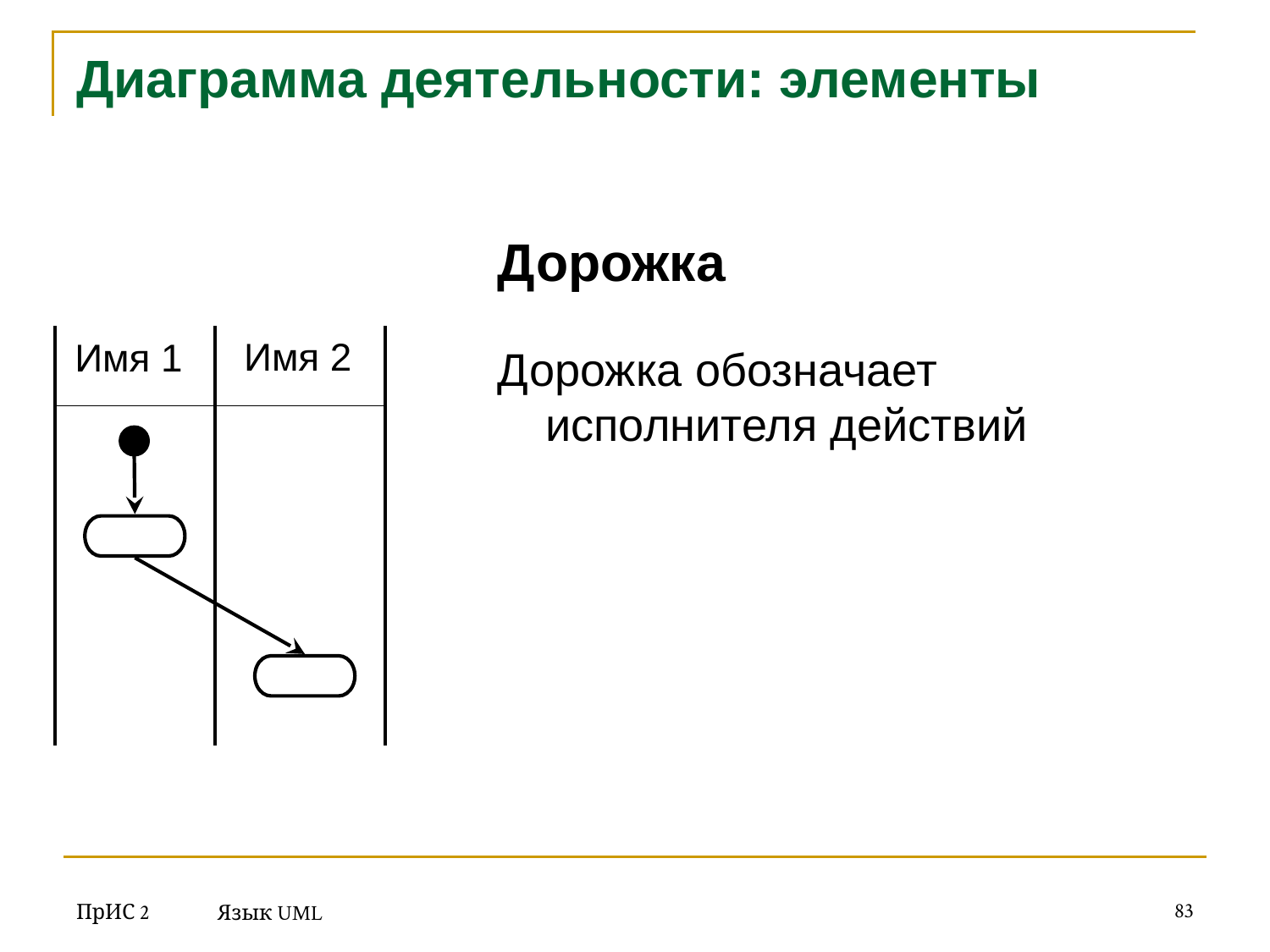

# Диаграмма деятельности: элементы
Дорожка

Дорожка обозначает исполнителя действий
Имя 2
Имя 1

ПрИС 2
83
Язык UML